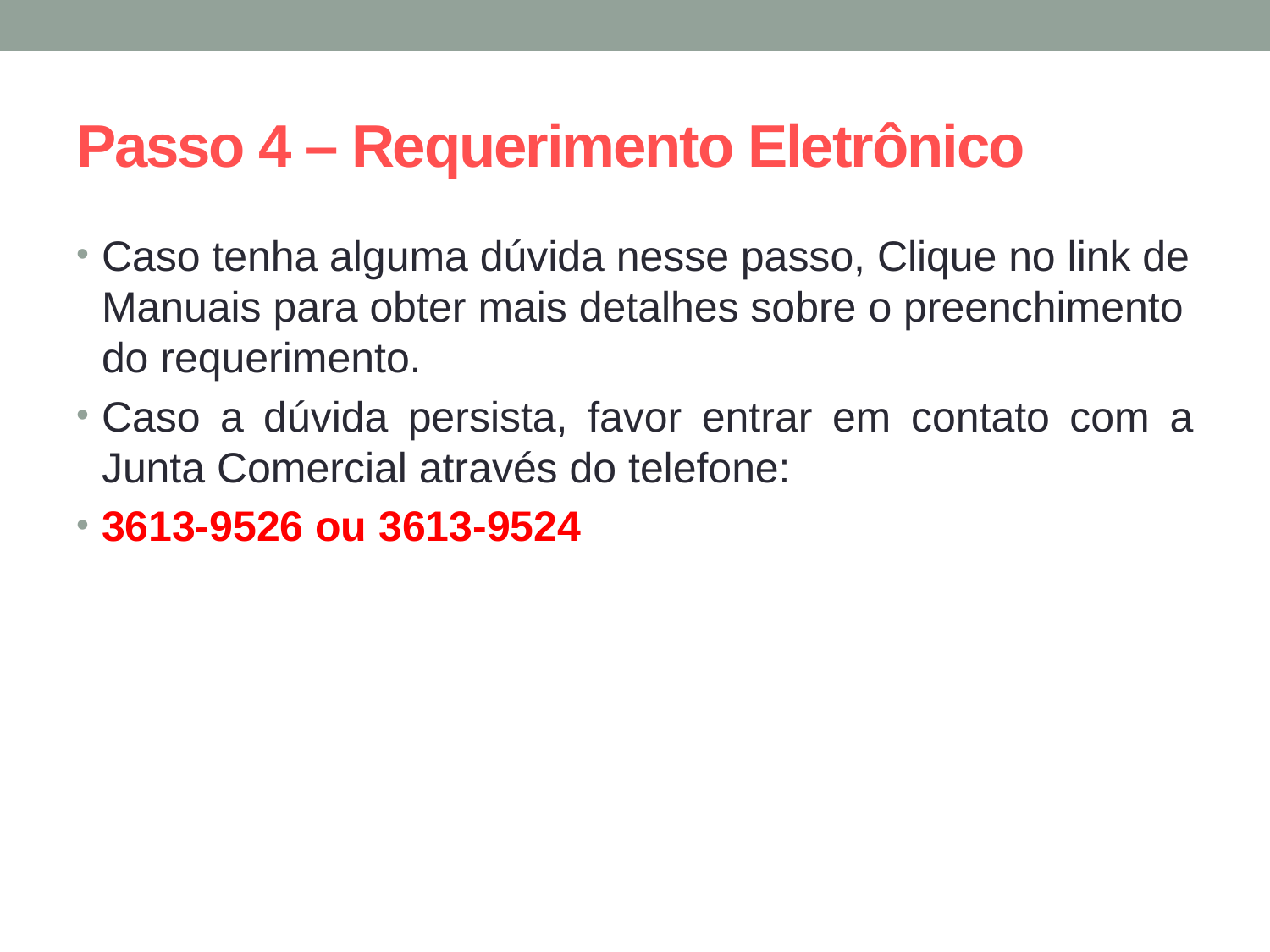

# Passo 4 – Requerimento Eletrônico
Caso tenha alguma dúvida nesse passo, Clique no link de Manuais para obter mais detalhes sobre o preenchimento do requerimento.
Caso a dúvida persista, favor entrar em contato com a Junta Comercial através do telefone:
3613-9526 ou 3613-9524